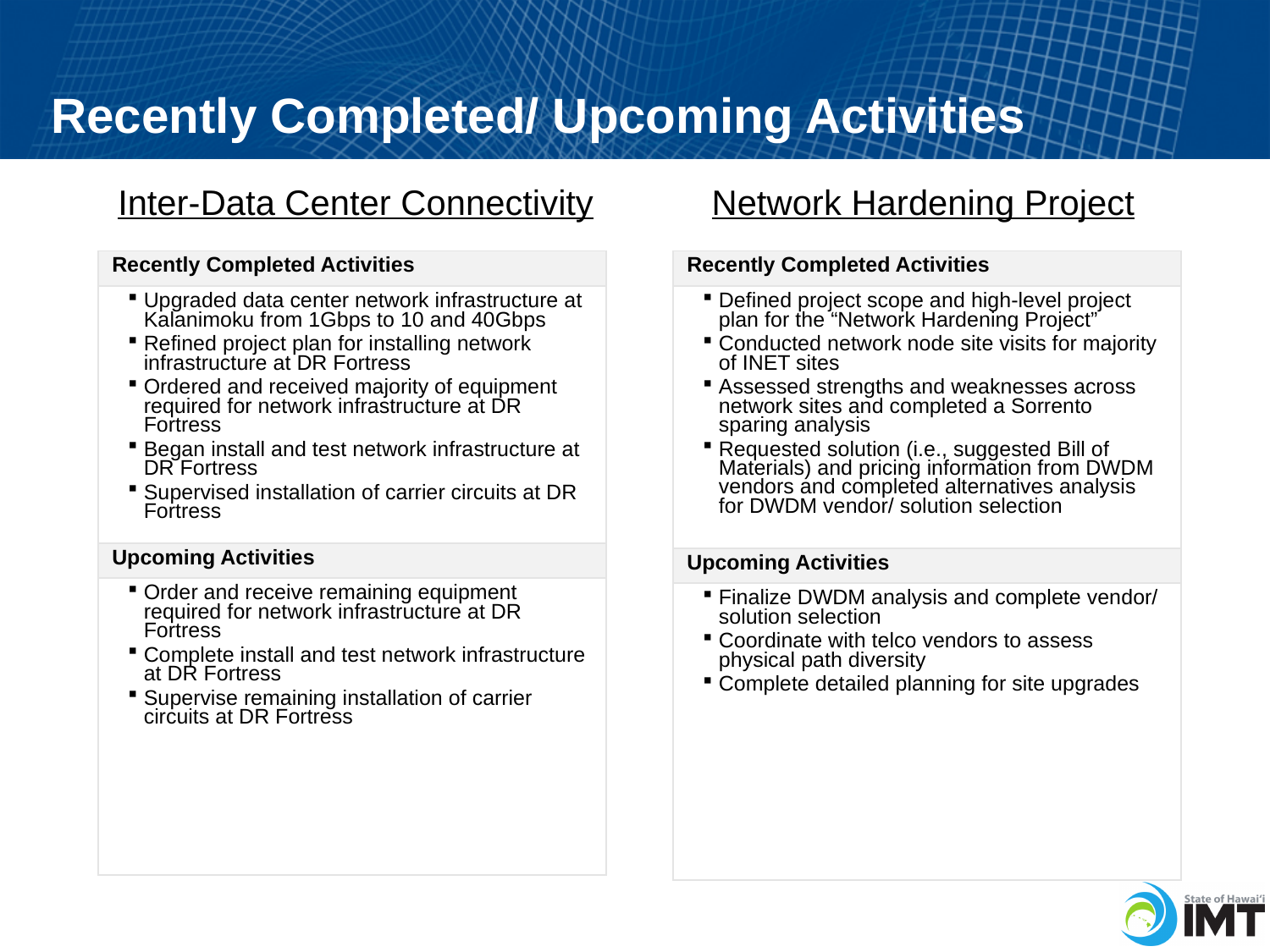

# Recently Completed/ Upcoming Activities
Inter-Data Center Connectivity
Network Hardening Project
| Recently Completed Activities |
| --- |
| Upgraded data center network infrastructure at Kalanimoku from 1Gbps to 10 and 40Gbps Refined project plan for installing network infrastructure at DR Fortress Ordered and received majority of equipment required for network infrastructure at DR Fortress Began install and test network infrastructure at DR Fortress Supervised installation of carrier circuits at DR Fortress |
| Upcoming Activities |
| Order and receive remaining equipment required for network infrastructure at DR Fortress Complete install and test network infrastructure at DR Fortress Supervise remaining installation of carrier circuits at DR Fortress |
| Recently Completed Activities |
| --- |
| Defined project scope and high-level project plan for the “Network Hardening Project” Conducted network node site visits for majority of INET sites Assessed strengths and weaknesses across network sites and completed a Sorrento sparing analysis Requested solution (i.e., suggested Bill of Materials) and pricing information from DWDM vendors and completed alternatives analysis for DWDM vendor/ solution selection |
| Upcoming Activities |
| Finalize DWDM analysis and complete vendor/ solution selection Coordinate with telco vendors to assess physical path diversity Complete detailed planning for site upgrades |